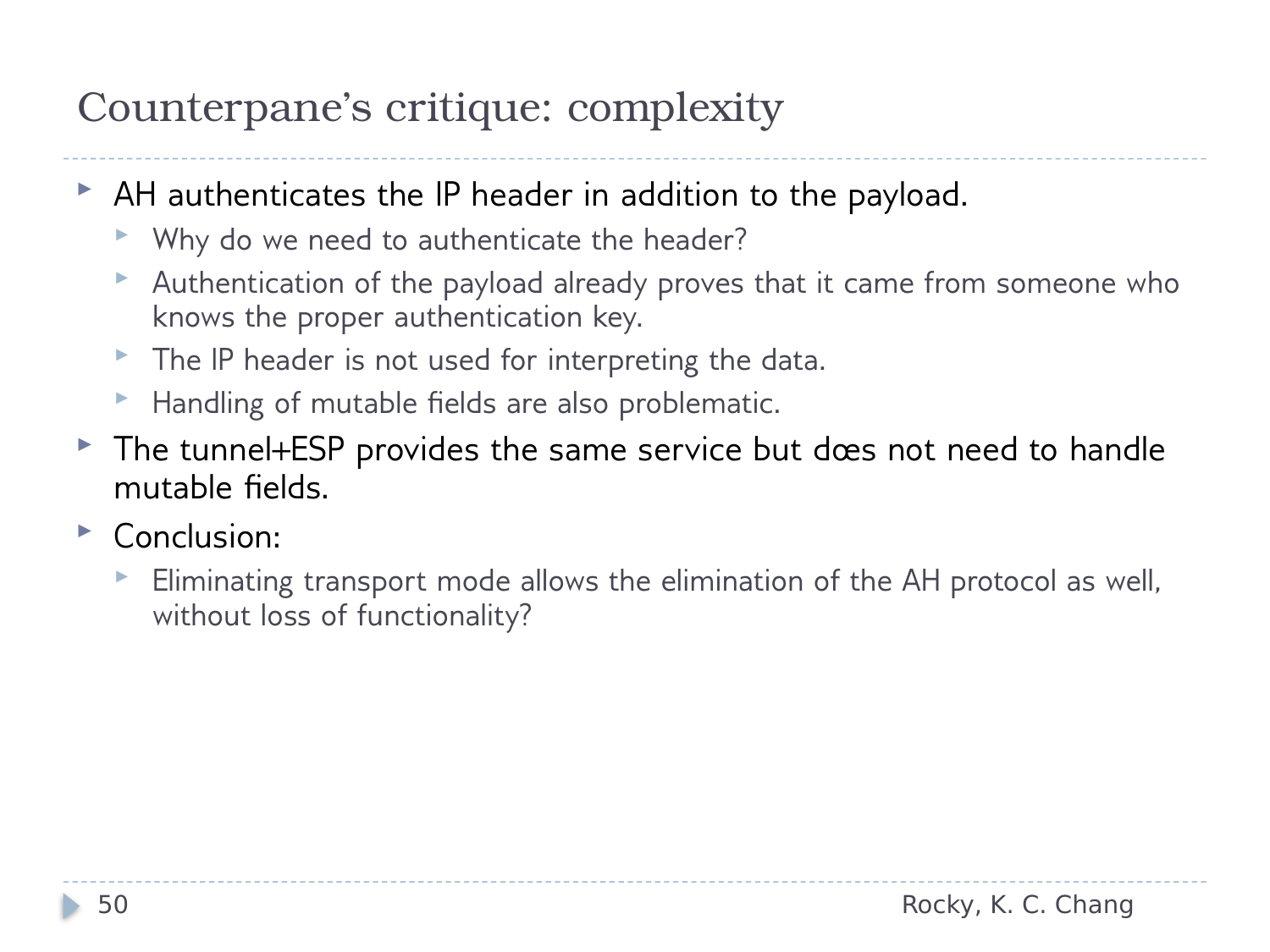

# Counterpane’s critique: complexity
AH authenticates the IP header in addition to the payload.
Why do we need to authenticate the header?
Authentication of the payload already proves that it came from someone who knows the proper authentication key.
The IP header is not used for interpreting the data.
Handling of mutable fields are also problematic.
The tunnel+ESP provides the same service but does not need to handle mutable fields.
Conclusion:
Eliminating transport mode allows the elimination of the AH protocol as well, without loss of functionality?
50
Rocky, K. C. Chang